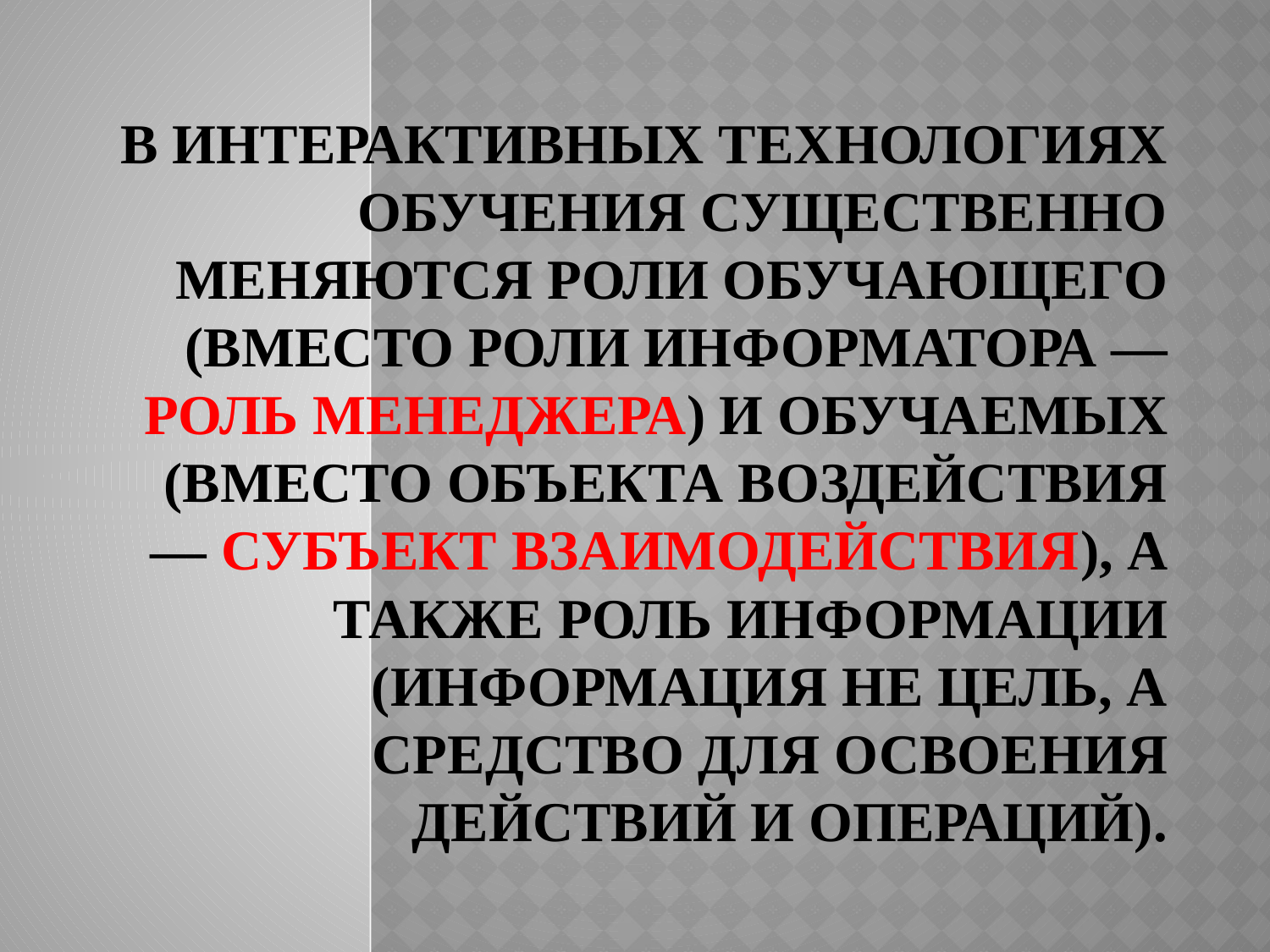

# В интерактивных технологиях обучения существенно меняются роли обучающего (вместо роли информатора — роль менеджера) и обучаемых (вместо объекта воздействия — субъект взаимодействия), а также роль информации (информация не цель, а средство для освоения действий и операций).